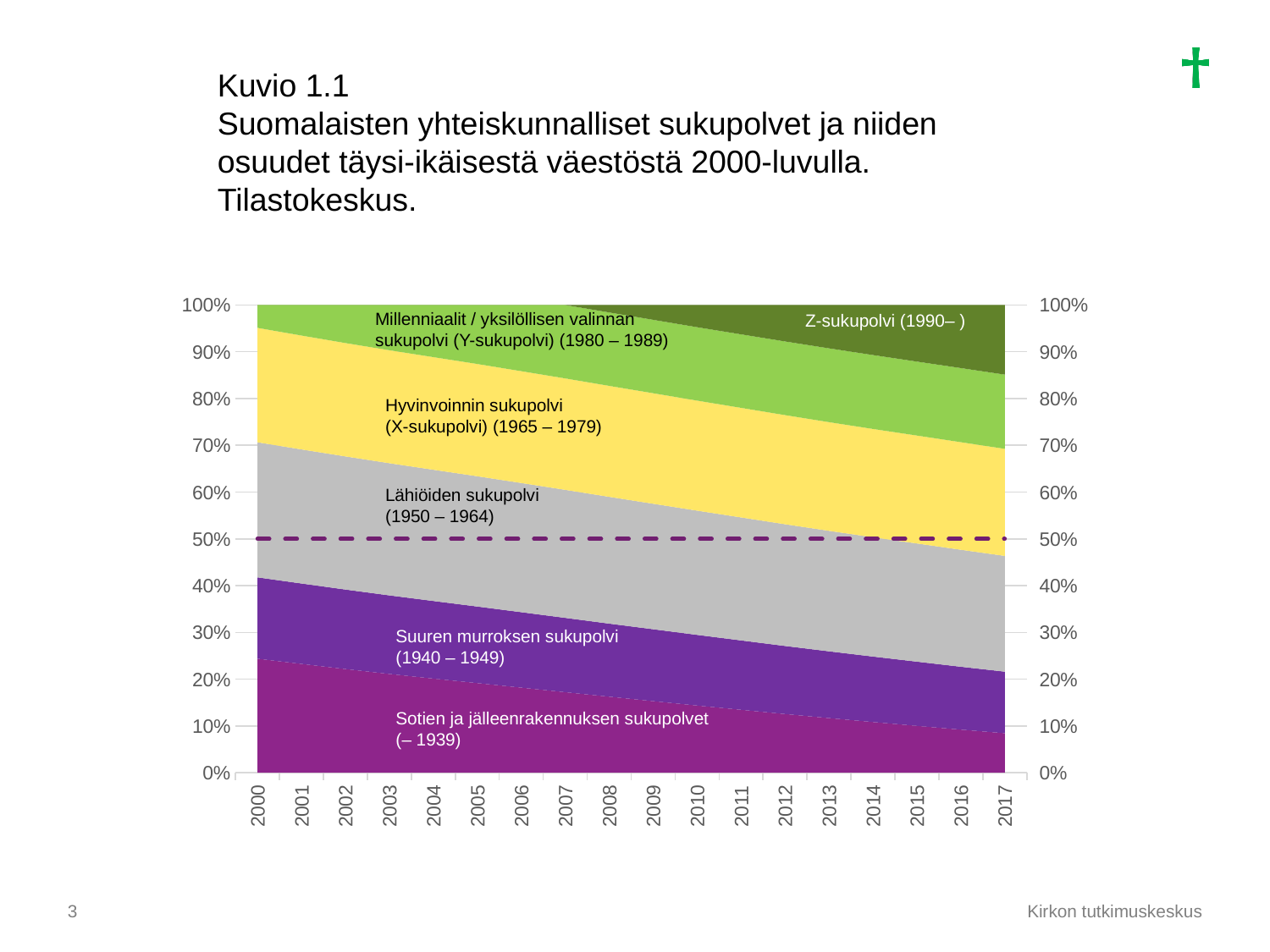

Kuvio 1.1
Suomalaisten yhteiskunnalliset sukupolvet ja niiden osuudet täysi-ikäisestä väestöstä 2000-luvulla. Tilastokeskus.

### Chart

| Category | Sotien ja jälleenrakennuksen sukupolvet ( -1939) | Suuren murroksen sukupolvi (1940-1949) | Lähiöiden sukupolvi (1950-1964) | Hyvinvoinnin sukupolvi (X-sukupolvi) (1965-1979) | Millenniaalit / yksilöllisen valinnan sukupolvi (Y-sukupolvi) (1980-1989) | Z-sukupolvi (1990- ) | 50 % |
|---|---|---|---|---|---|---|---|
| 2000 | 0.24368375156583838 | 0.1739138494758458 | 0.28896255730696563 | 0.2446586002714944 | 0.04878124137985583 | 0.0 | 0.5 |
| 2001 | 0.23255126013421712 | 0.17189239044922977 | 0.28678820929692034 | 0.24350203753106173 | 0.06526610258857106 | 0.0 | 0.5 |
| 2002 | 0.22157818926470332 | 0.16995854306024613 | 0.2847615865437143 | 0.24245013667028986 | 0.08125154446104633 | 0.0 | 0.5 |
| 2003 | 0.21103862301813175 | 0.1679780200534174 | 0.282800132327257 | 0.24158457025263802 | 0.09659865434855583 | 0.0 | 0.5 |
| 2004 | 0.2011550668955465 | 0.16593126390908586 | 0.2807376121532578 | 0.24075545838948612 | 0.11142059865262369 | 0.0 | 0.5 |
| 2005 | 0.1915266377994365 | 0.16374068434507533 | 0.27863364132217633 | 0.24003548270398822 | 0.12606355382932366 | 0.0 | 0.5 |
| 2006 | 0.18176658187387754 | 0.1614177488400241 | 0.2762636208292457 | 0.23915540445107084 | 0.1413966440057818 | 0.0 | 0.5 |
| 2007 | 0.17203711583345205 | 0.1589569549851717 | 0.2738021705051708 | 0.2382884456716072 | 0.1569153130045982 | 0.0 | 0.5 |
| 2008 | 0.1624134483372588 | 0.1563160457490565 | 0.27108823794723375 | 0.23731744512195985 | 0.15696189200128272 | 0.015902930843208367 | 0.5 |
| 2009 | 0.15297359517575887 | 0.15369679972019515 | 0.2684848196246233 | 0.23633564478857585 | 0.15695767107024655 | 0.03155146962060028 | 0.5 |
| 2010 | 0.1435863136160038 | 0.15102051279661055 | 0.2657854382914859 | 0.23528541265631628 | 0.15696367729516333 | 0.04735864534442016 | 0.5 |
| 2011 | 0.13449284998429217 | 0.14831643747738454 | 0.26305376477514414 | 0.23431711209234585 | 0.15719130519937372 | 0.06262853047145955 | 0.5 |
| 2012 | 0.12544043805531993 | 0.14552418338414663 | 0.26034189952768483 | 0.23339445034250672 | 0.15747074939327646 | 0.07782827929706547 | 0.5 |
| 2013 | 0.11677140029122729 | 0.14273749082771187 | 0.2576607179187078 | 0.23247412900408954 | 0.15777044248718167 | 0.09258581947108187 | 0.5 |
| 2014 | 0.10825130719036018 | 0.14000237929458692 | 0.2551513661268064 | 0.23165708314406264 | 0.158077966708528 | 0.10685989753565586 | 0.5 |
| 2015 | 0.10010855756178628 | 0.13728838977782853 | 0.2527205086800742 | 0.23080397838997718 | 0.15817348730746436 | 0.12090507828286948 | 0.5 |
| 2016 | 0.09202503412020421 | 0.13446587437987884 | 0.25025274225344996 | 0.2299792029231447 | 0.15852738823376492 | 0.13474975808955741 | 0.5 |
| 2017 | 0.08434698661012952 | 0.13161575031780787 | 0.24762433973206766 | 0.22896739256317197 | 0.1586761381997086 | 0.14876939257711436 | 0.5 |
Millenniaalit / yksilöllisen valinnan
sukupolvi (Y-sukupolvi) (1980 – 1989)
Z-sukupolvi (1990– )
Hyvinvoinnin sukupolvi
(X-sukupolvi) (1965 – 1979)
Lähiöiden sukupolvi
(1950 – 1964)
Suuren murroksen sukupolvi (1940 – 1949)
Sotien ja jälleenrakennuksen sukupolvet
(– 1939)
3
Kirkon tutkimuskeskus